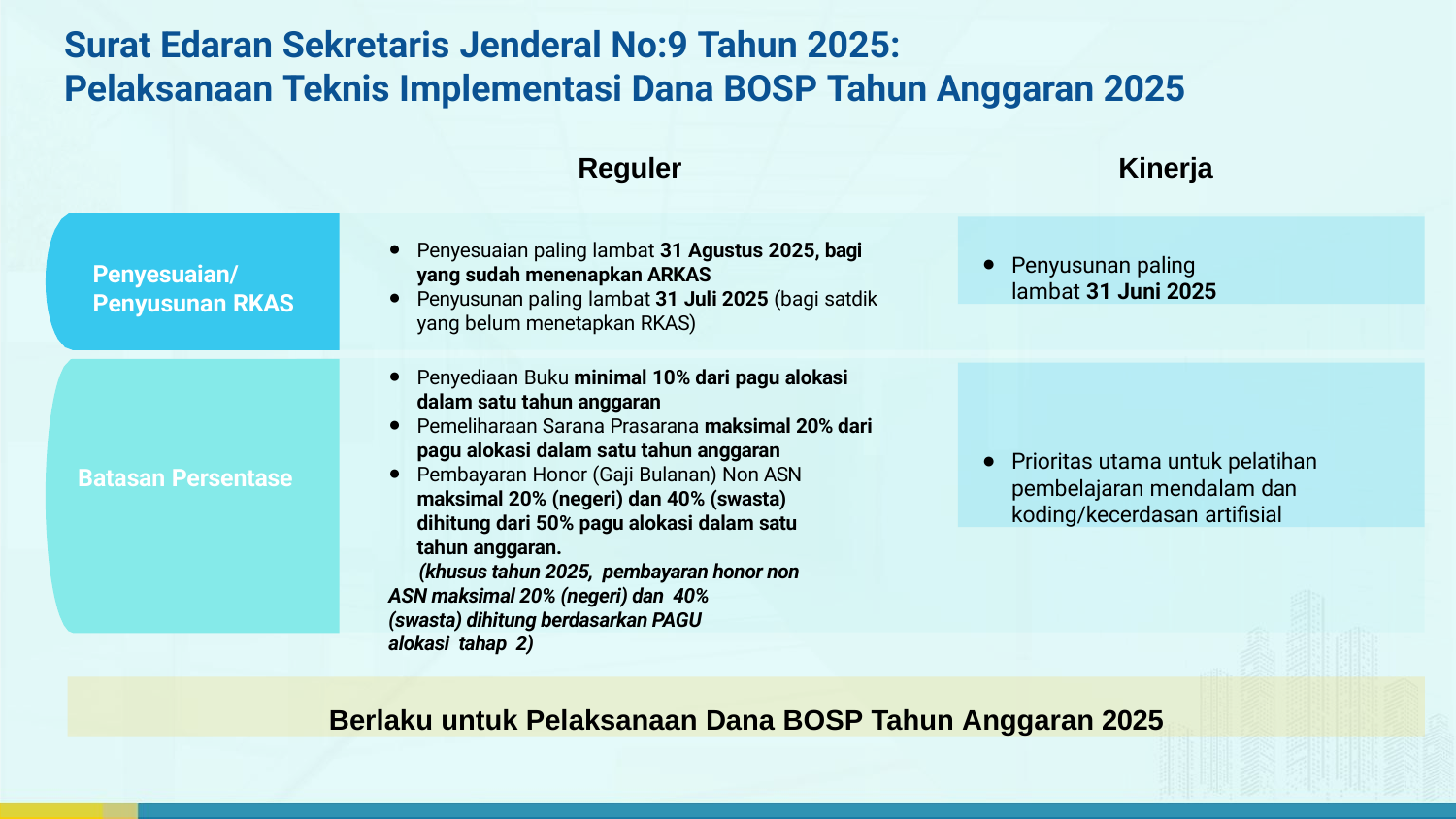

# Surat Edaran Sekretaris Jenderal No:9 Tahun 2025: Pelaksanaan Teknis Implementasi Dana BOSP Tahun Anggaran 2025
Reguler	Kinerja

Penyusunan paling
lambat 31 Juni 2025
Penyesuaian paling lambat 31 Agustus 2025, bagi yang sudah menenapkan ARKAS
Penyusunan paling lambat 31 Juli 2025 (bagi satdik yang belum menetapkan RKAS)
Penyesuaian/ Penyusunan RKAS

Penyediaan Buku minimal 10% dari pagu alokasi
dalam satu tahun anggaran
Pemeliharaan Sarana Prasarana maksimal 20% dari pagu alokasi dalam satu tahun anggaran
Pembayaran Honor (Gaji Bulanan) Non ASN maksimal 20% (negeri) dan 40% (swasta) dihitung dari 50% pagu alokasi dalam satu tahun anggaran.
 	(khusus tahun 2025,  pembayaran honor non 	ASN maksimal 20% (negeri) dan  40% 	(swasta) dihitung berdasarkan PAGU  	alokasi  tahap  2)

Prioritas utama untuk pelatihan pembelajaran mendalam dan koding/kecerdasan artifisial
Batasan Persentase
Berlaku untuk Pelaksanaan Dana BOSP Tahun Anggaran 2025